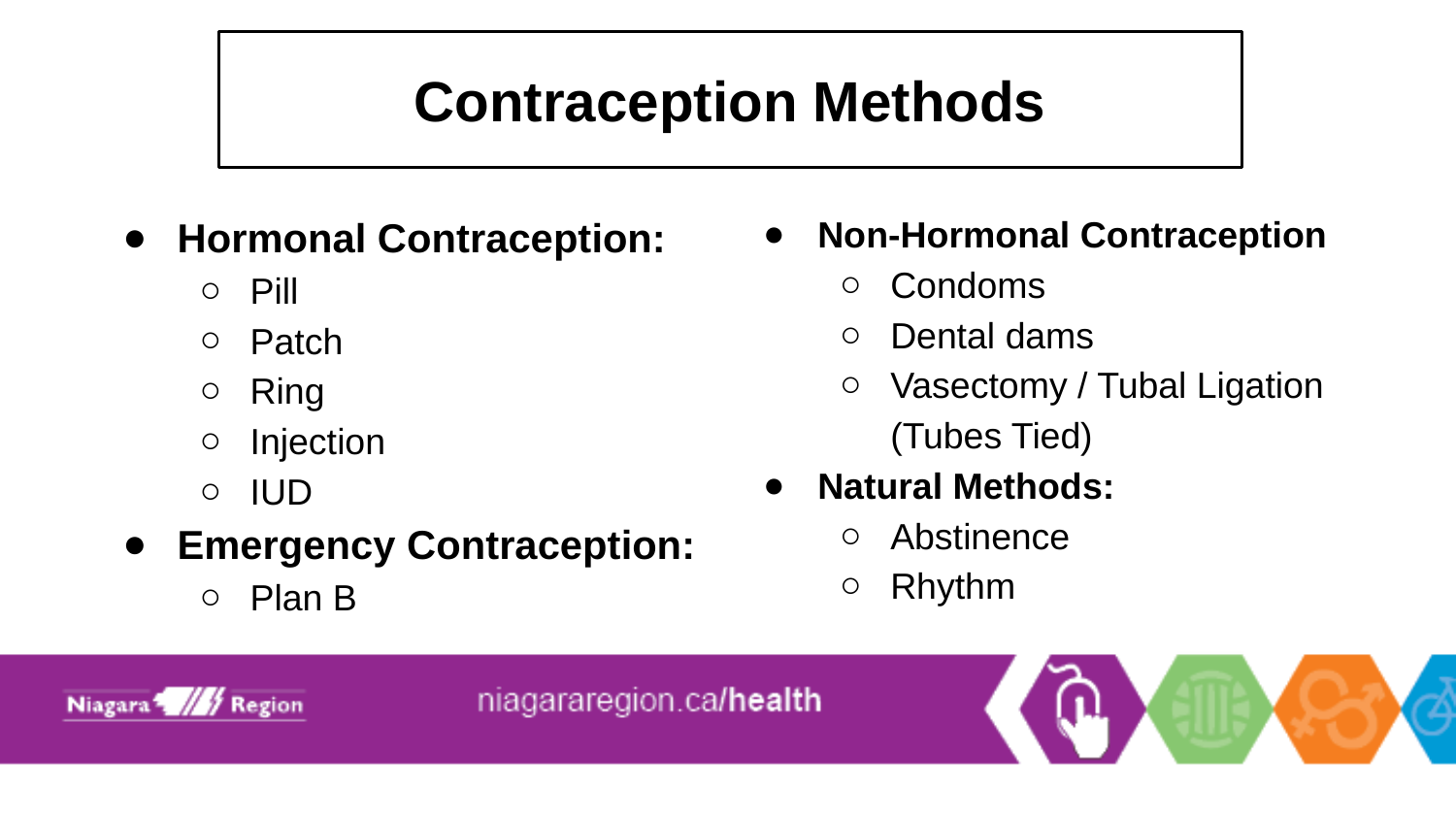

# Contraception Methods
Hormonal Contraception:
Pill
Patch
Ring
Injection
IUD
Emergency Contraception:
Plan B
Non-Hormonal Contraception
Condoms
Dental dams
Vasectomy / Tubal Ligation (Tubes Tied)
Natural Methods:
Abstinence
Rhythm